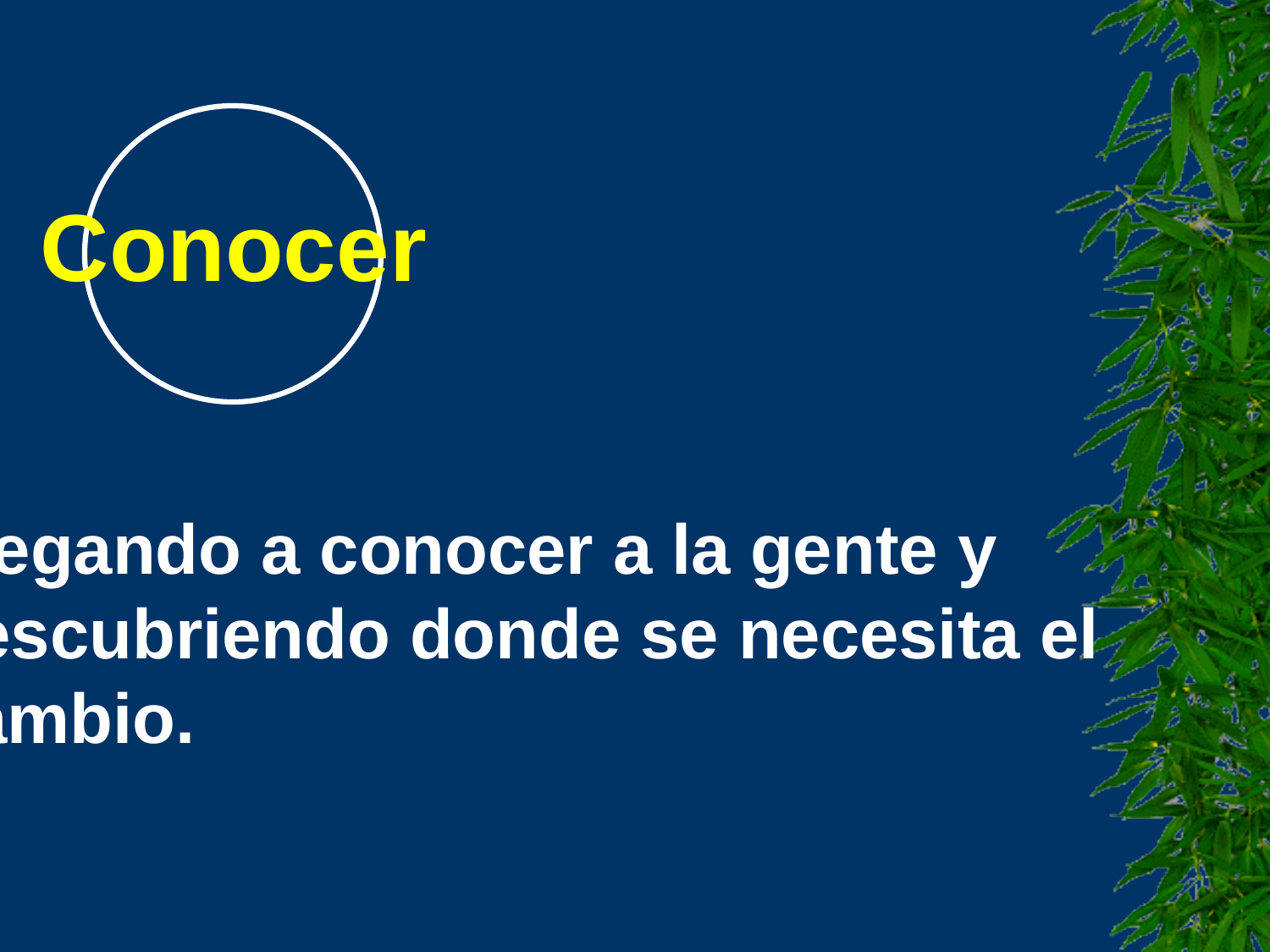

Conocer
Llegando a conocer a la gente y
descubriendo donde se necesita el
cambio.